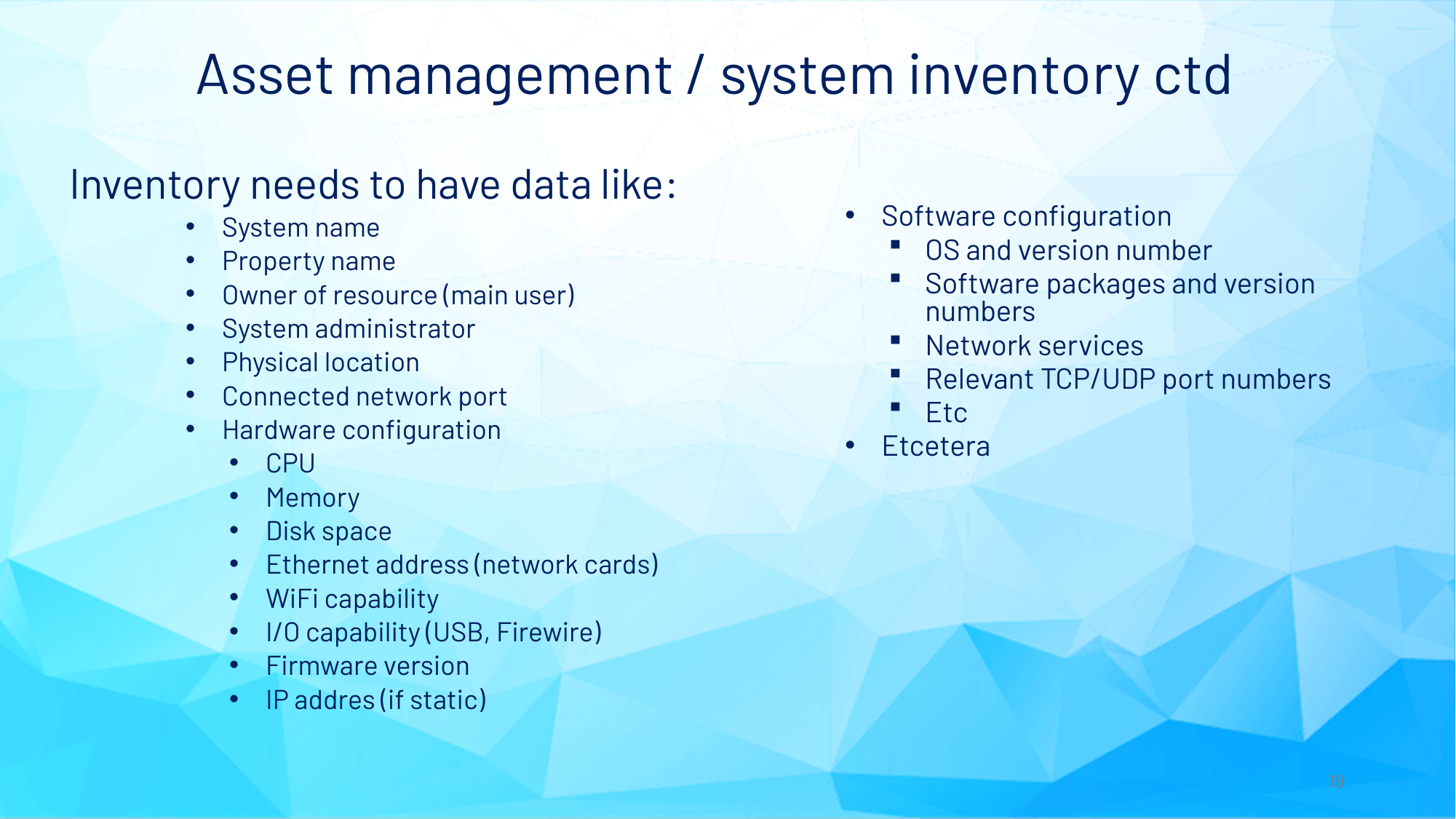

# Asset management / system inventory ctd
Inventory needs to have data like:
System name
Property name
Owner of resource (main user)
System administrator
Physical location
Connected network port
Hardware configuration
CPU
Memory
Disk space
Ethernet address (network cards)
WiFi capability
I/O capability (USB, Firewire)
Firmware version
IP addres (if static)

Software configuration
OS and version number
Software packages and version numbers
Network services
Relevant TCP/UDP port numbers
Etc
Etcetera

19